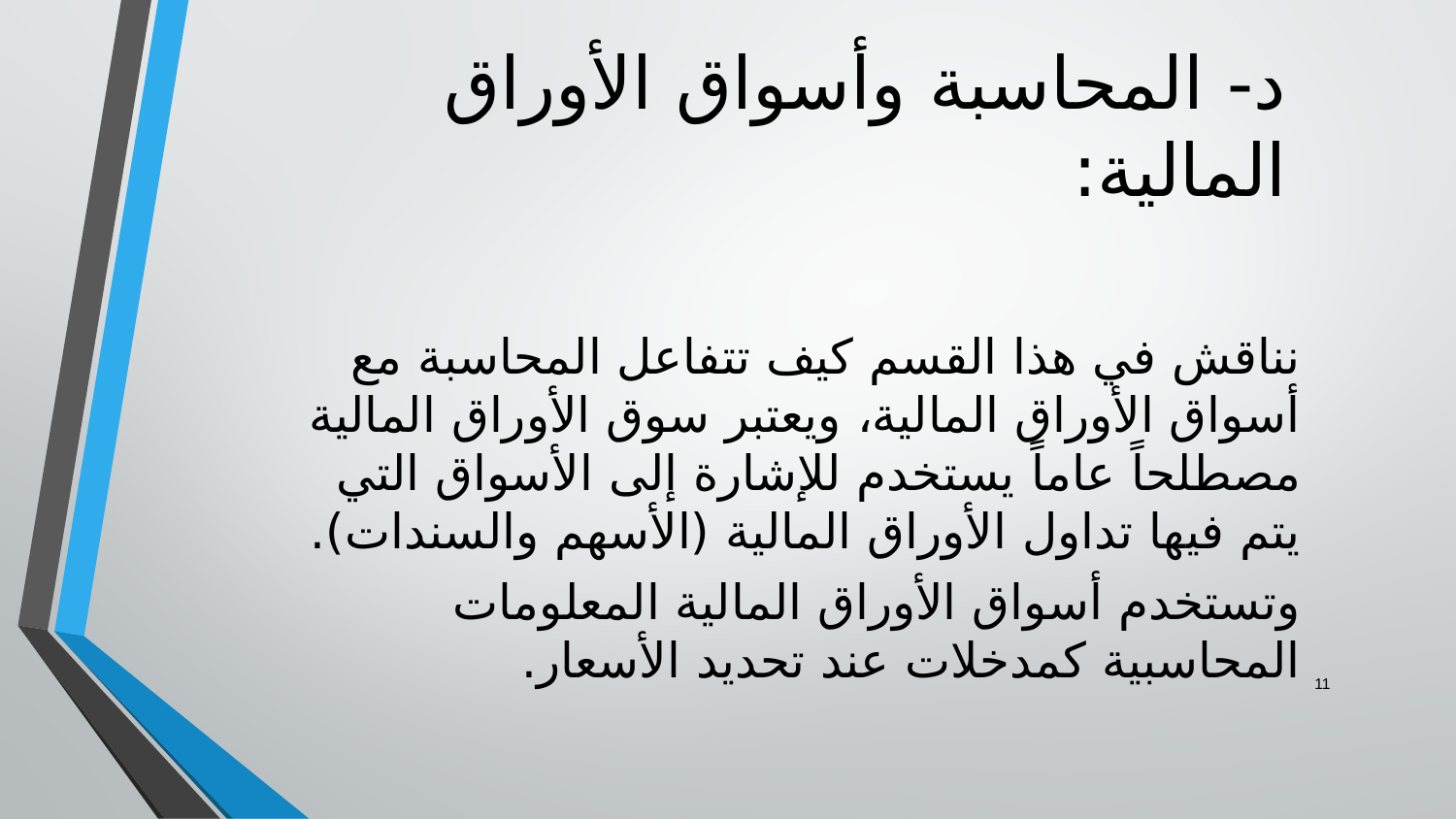

# د- المحاسبة وأسواق الأوراق المالية:
نناقش في هذا القسم كيف تتفاعل المحاسبة مع أسواق الأوراق المالية، ويعتبر سوق الأوراق المالية مصطلحاً عاماً يستخدم للإشارة إلى الأسواق التي يتم فيها تداول الأوراق المالية (الأسهم والسندات).
وتستخدم أسواق الأوراق المالية المعلومات المحاسبية كمدخلات عند تحديد الأسعار.
11